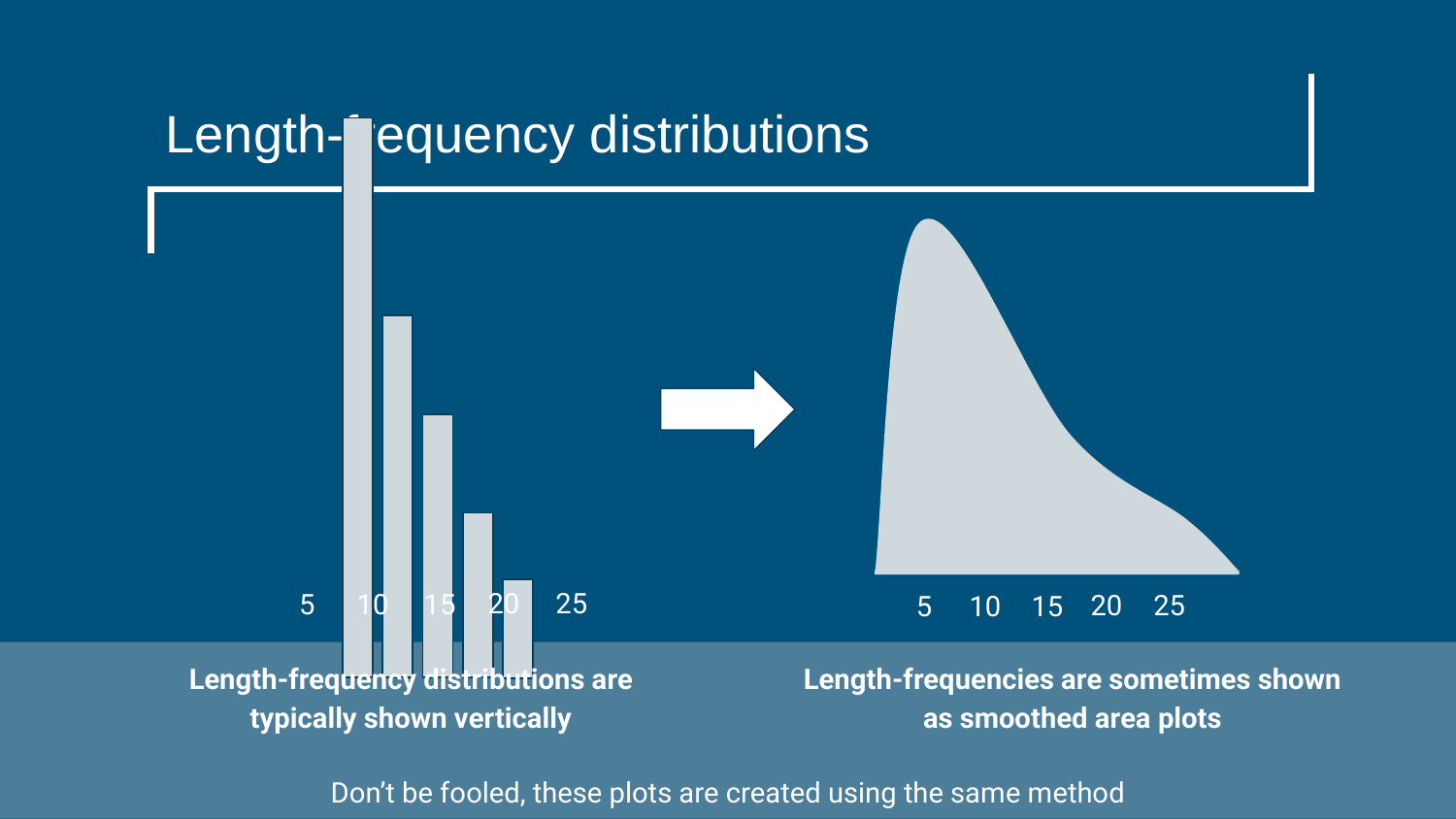

# Length-frequency distributions

20
25
5
10
15

20
25
5
10
15
Length-frequency distributions are typically shown vertically
Length-frequencies are sometimes shown as smoothed area plots

Don’t be fooled, these plots are created using the same method